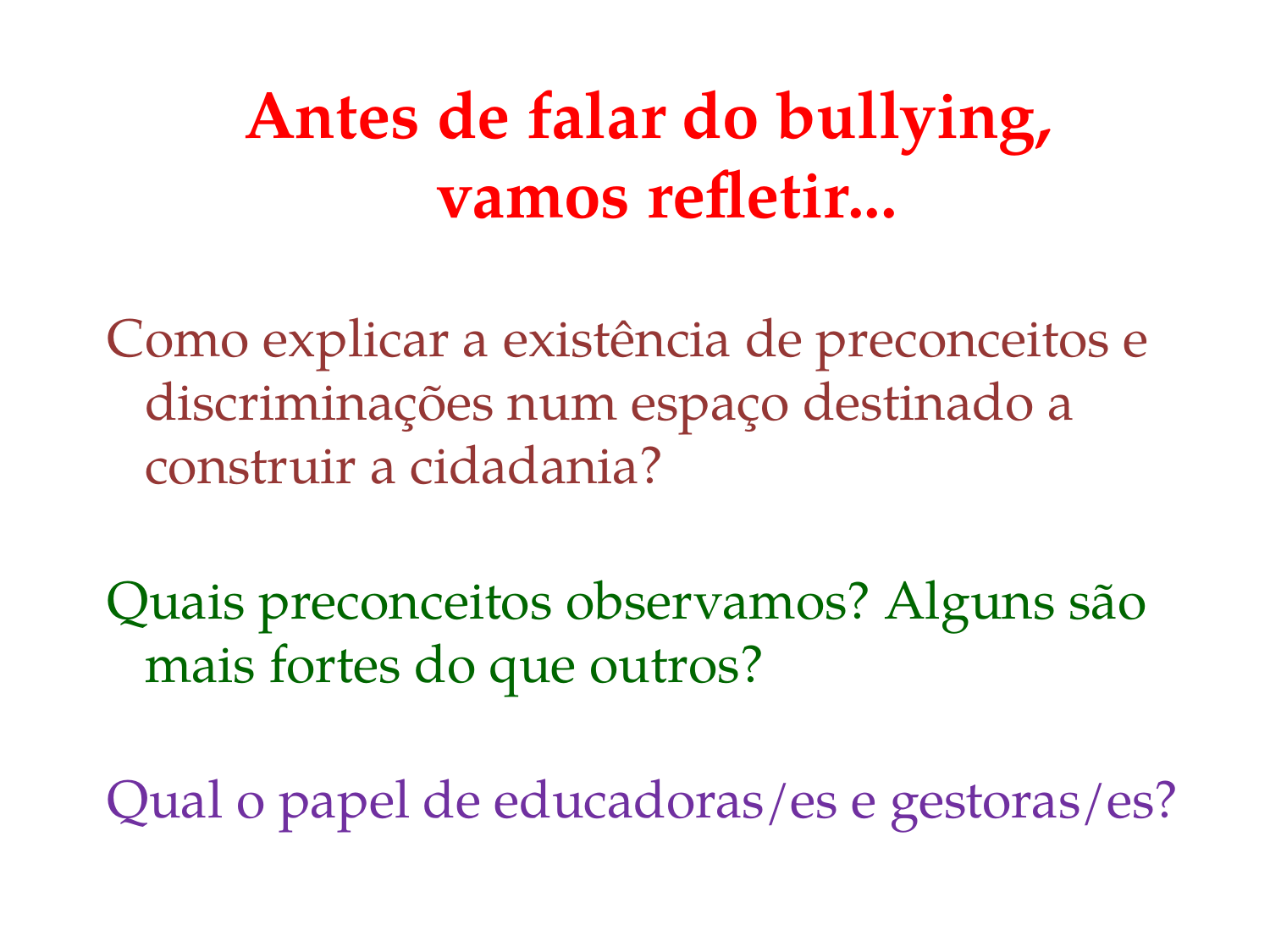

Antes de falar do bullying,
vamos refletir...

Como explicar a existência de preconceitos e discriminações num espaço destinado a construir a cidadania?

Quais preconceitos observamos? Alguns são mais fortes do que outros?

Qual o papel de educadoras/es e gestoras/es?